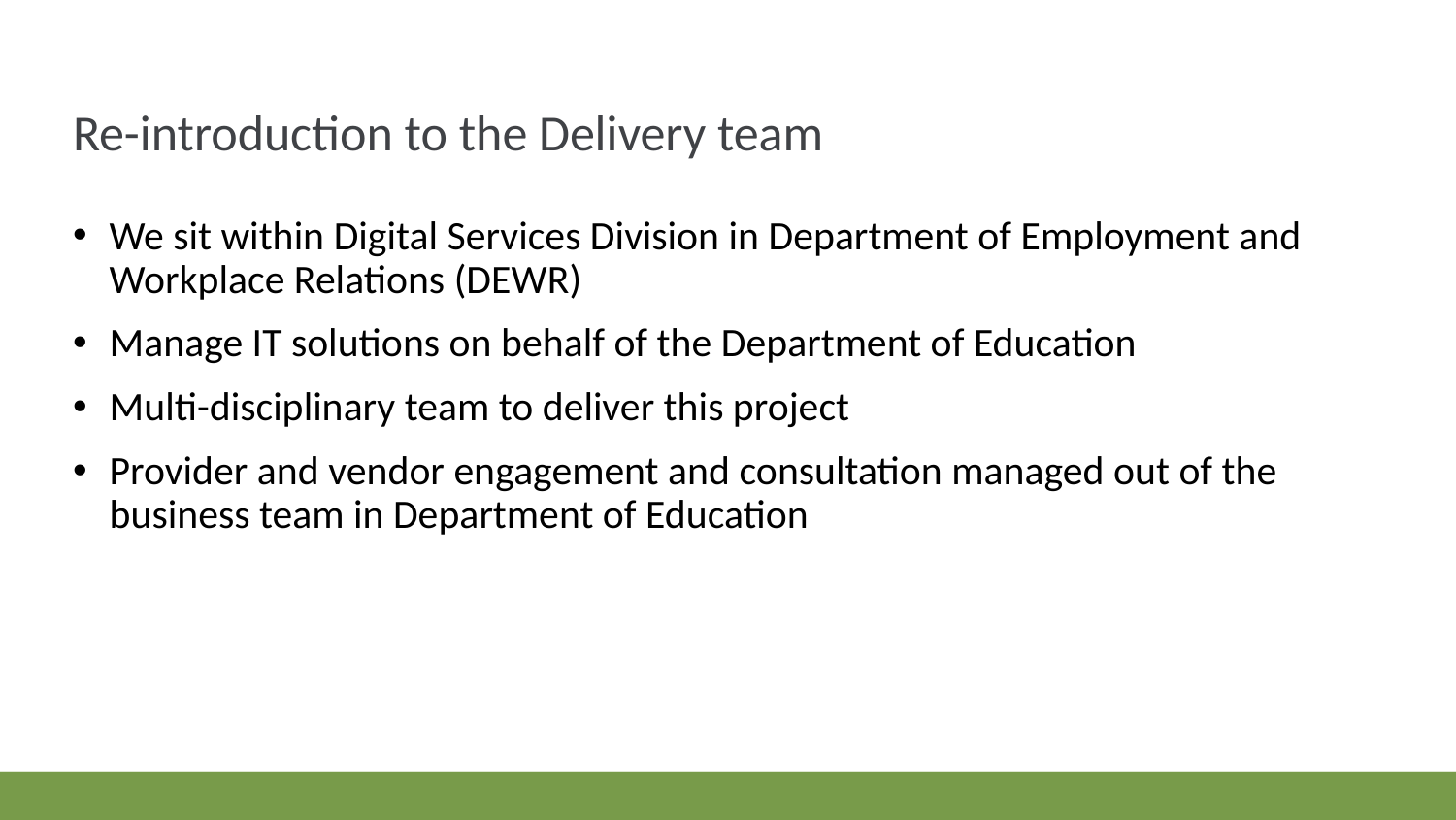

# Re-introduction to the Delivery team
We sit within Digital Services Division in Department of Employment and Workplace Relations (DEWR)
Manage IT solutions on behalf of the Department of Education
Multi-disciplinary team to deliver this project
Provider and vendor engagement and consultation managed out of the business team in Department of Education